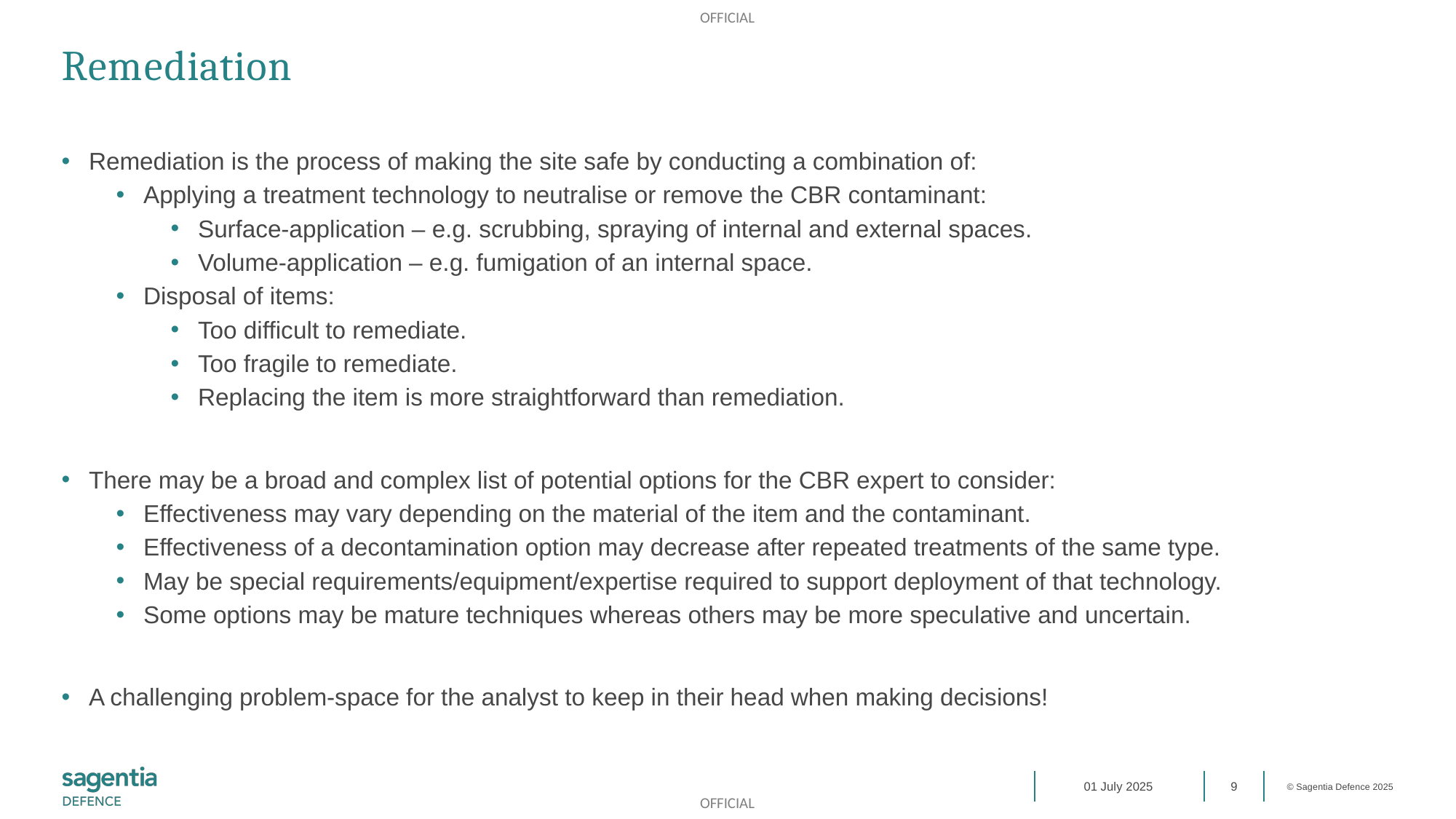

# Remediation
Remediation is the process of making the site safe by conducting a combination of:
Applying a treatment technology to neutralise or remove the CBR contaminant:
Surface-application – e.g. scrubbing, spraying of internal and external spaces.
Volume-application – e.g. fumigation of an internal space.
Disposal of items:
Too difficult to remediate.
Too fragile to remediate.
Replacing the item is more straightforward than remediation.

There may be a broad and complex list of potential options for the CBR expert to consider:
Effectiveness may vary depending on the material of the item and the contaminant.
Effectiveness of a decontamination option may decrease after repeated treatments of the same type.
May be special requirements/equipment/expertise required to support deployment of that technology.
Some options may be mature techniques whereas others may be more speculative and uncertain.

A challenging problem-space for the analyst to keep in their head when making decisions!
01 July 2025
9